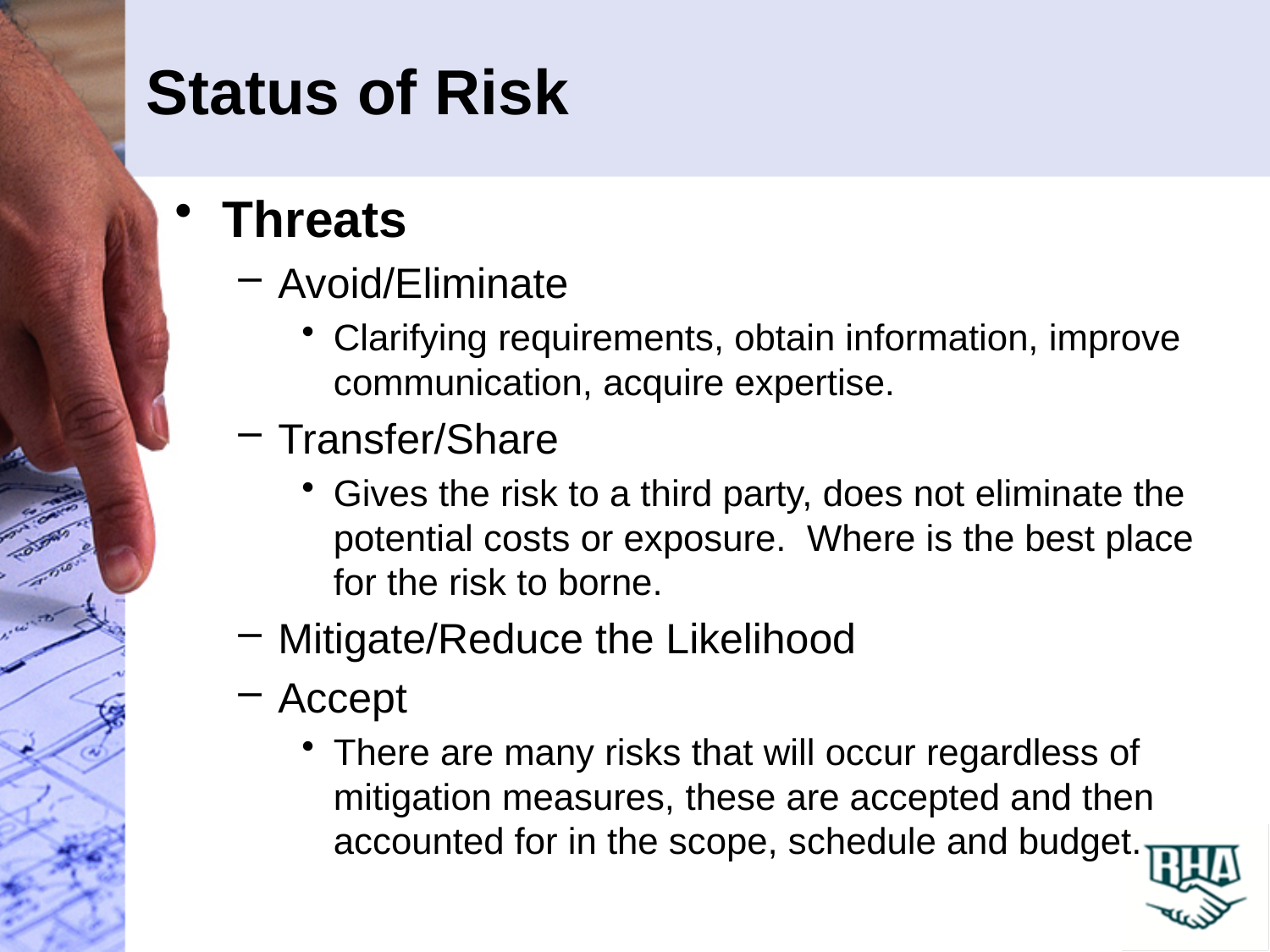

# Status of Risk
Threats
Avoid/Eliminate
Clarifying requirements, obtain information, improve communication, acquire expertise.
Transfer/Share
Gives the risk to a third party, does not eliminate the potential costs or exposure.  Where is the best place for the risk to borne.
Mitigate/Reduce the Likelihood
Accept
There are many risks that will occur regardless of mitigation measures, these are accepted and then accounted for in the scope, schedule and budget.